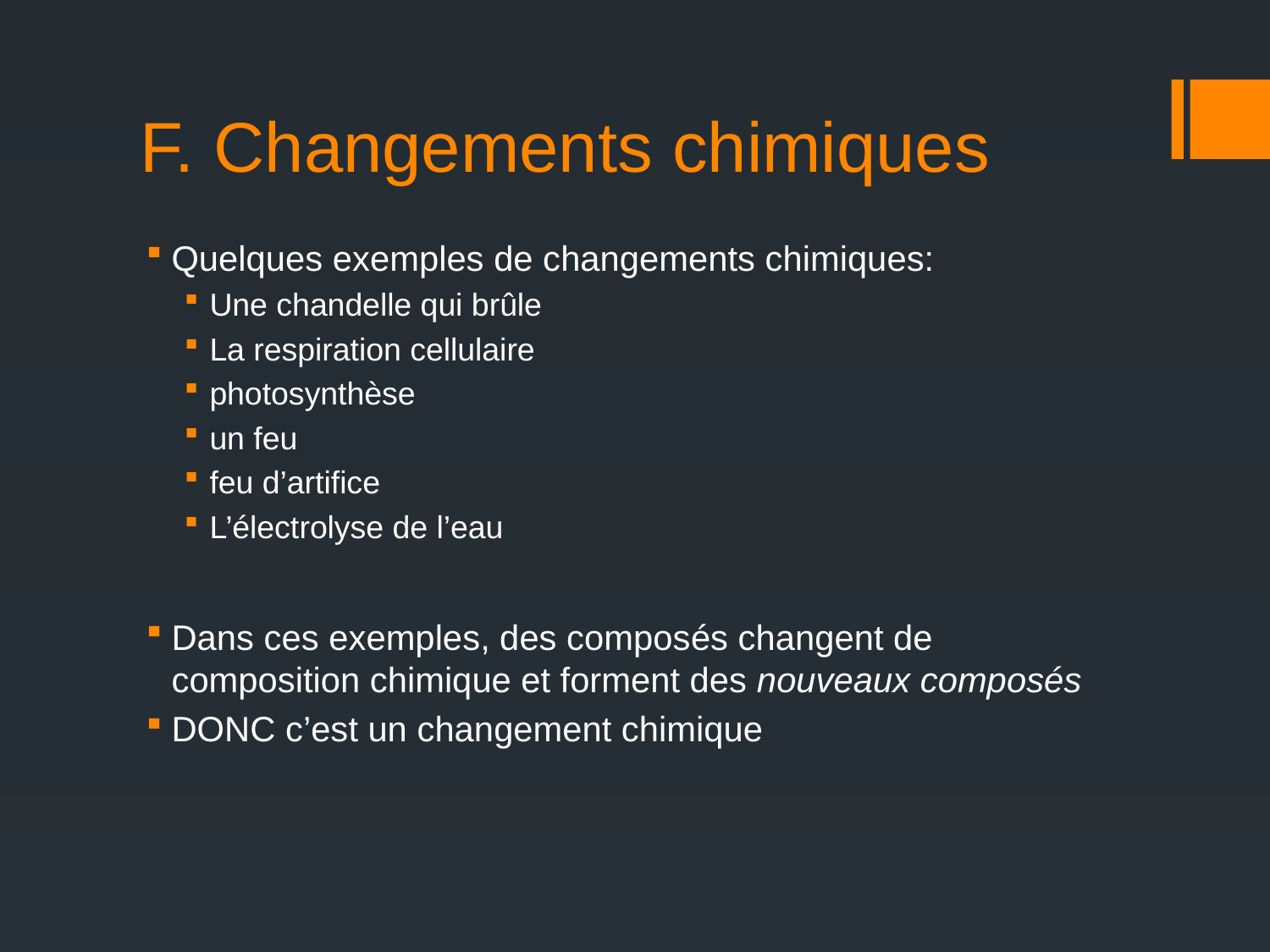

# F. Changements chimiques
Quelques exemples de changements chimiques:
Une chandelle qui brûle
La respiration cellulaire
photosynthèse
un feu
feu d’artifice
L’électrolyse de l’eau

Dans ces exemples, des composés changent de composition chimique et forment des nouveaux composés
DONC c’est un changement chimique